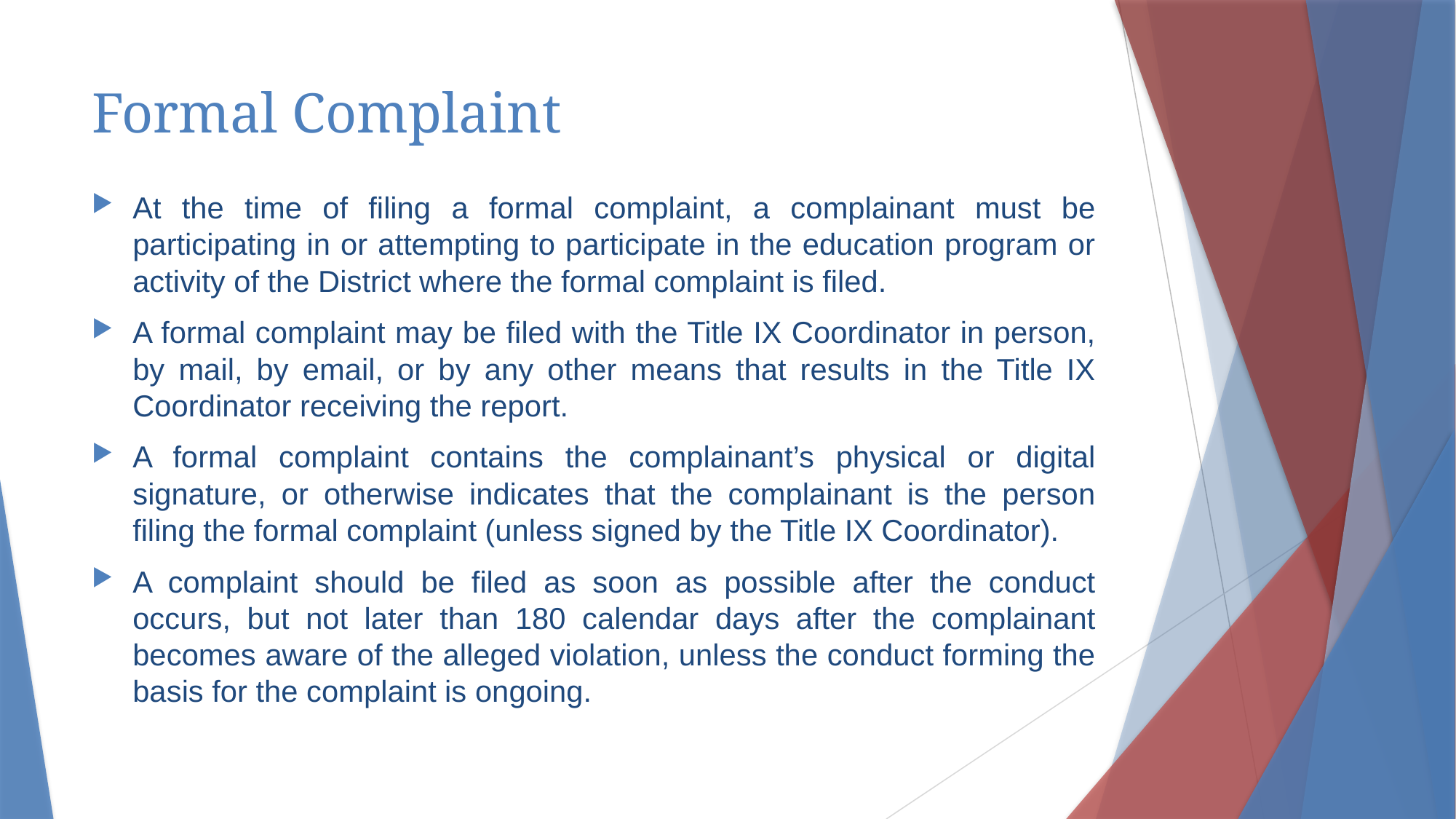

# Formal Complaint
At the time of filing a formal complaint, a complainant must be participating in or attempting to participate in the education program or activity of the District where the formal complaint is filed.
A formal complaint may be filed with the Title IX Coordinator in person, by mail, by email, or by any other means that results in the Title IX Coordinator receiving the report.
A formal complaint contains the complainant’s physical or digital signature, or otherwise indicates that the complainant is the person filing the formal complaint (unless signed by the Title IX Coordinator).
A complaint should be filed as soon as possible after the conduct occurs, but not later than 180 calendar days after the complainant becomes aware of the alleged violation, unless the conduct forming the basis for the complaint is ongoing.